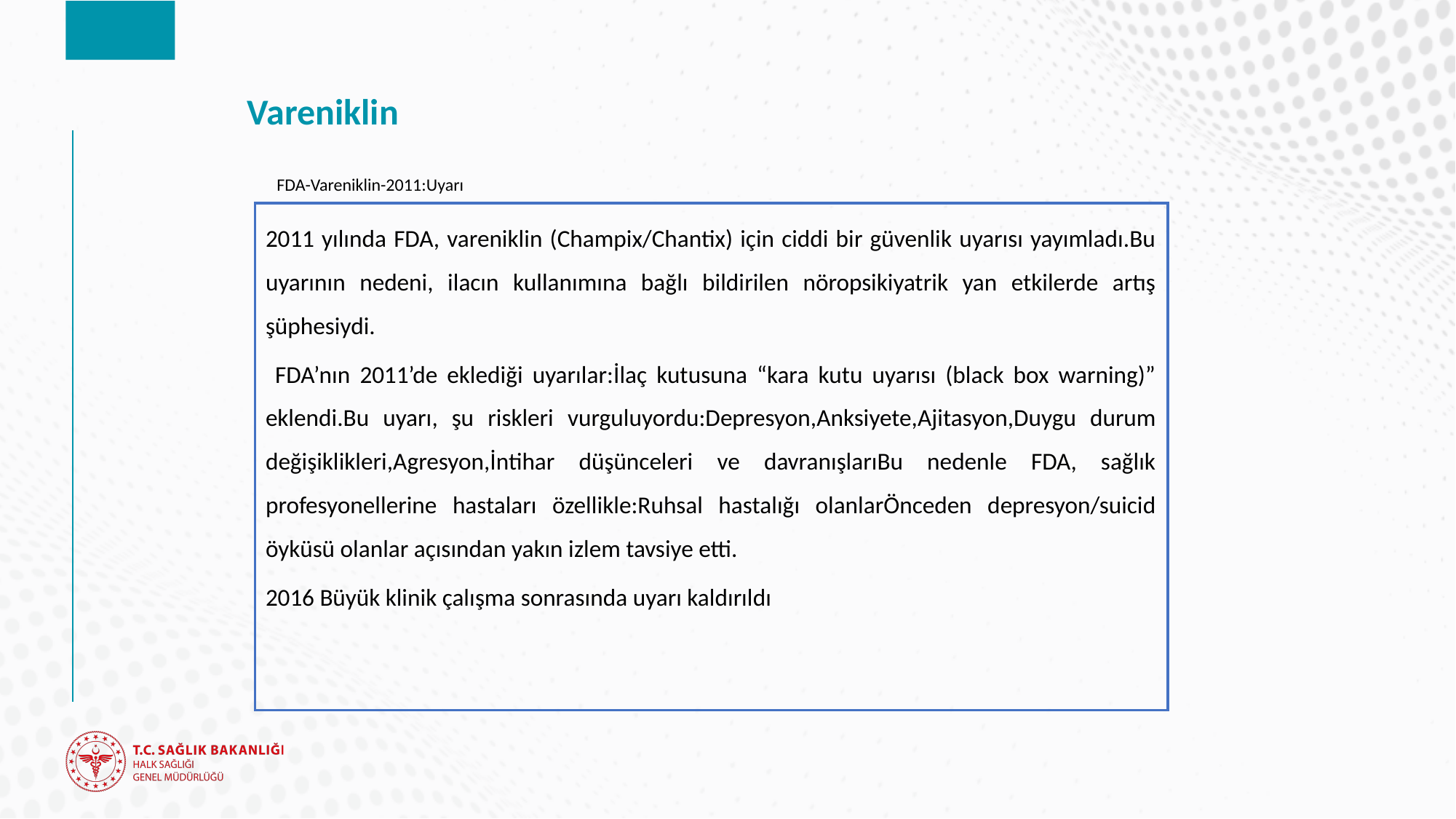

# Vareniklin

    FDA-Vareniklin-2011:Uyarı
2011 yılında FDA, vareniklin (Champix/Chantix) için ciddi bir güvenlik uyarısı yayımladı.Bu uyarının nedeni, ilacın kullanımına bağlı bildirilen nöropsikiyatrik yan etkilerde artış şüphesiydi.
 FDA’nın 2011’de eklediği uyarılar:İlaç kutusuna “kara kutu uyarısı (black box warning)” eklendi.Bu uyarı, şu riskleri vurguluyordu:Depresyon,Anksiyete,Ajitasyon,Duygu durum değişiklikleri,Agresyon,İntihar düşünceleri ve davranışlarıBu nedenle FDA, sağlık profesyonellerine hastaları özellikle:Ruhsal hastalığı olanlarÖnceden depresyon/suicid öyküsü olanlar açısından yakın izlem tavsiye etti.
2016 Büyük klinik çalışma sonrasında uyarı kaldırıldı